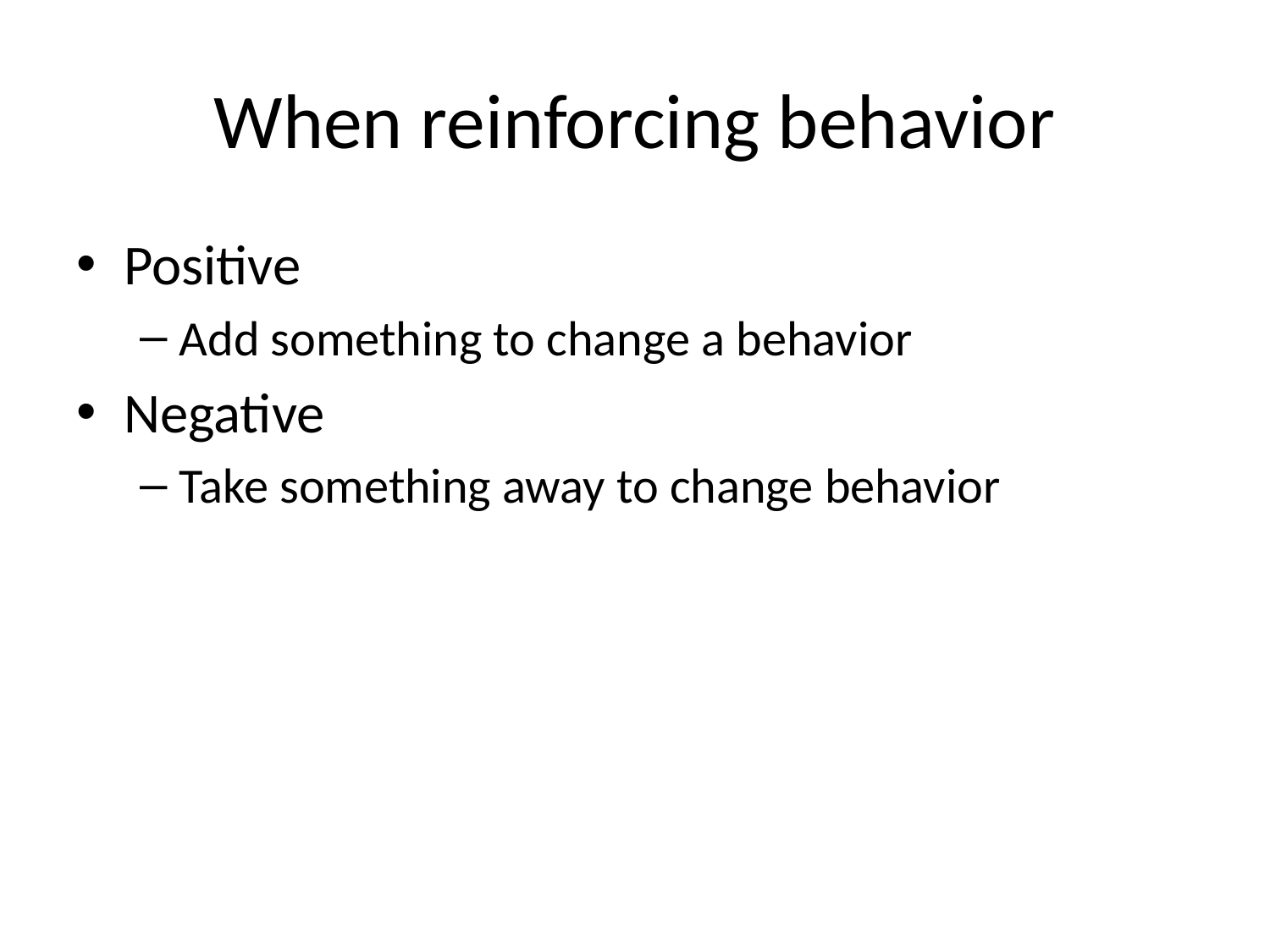

# When reinforcing behavior
Positive
Add something to change a behavior
Negative
Take something away to change behavior